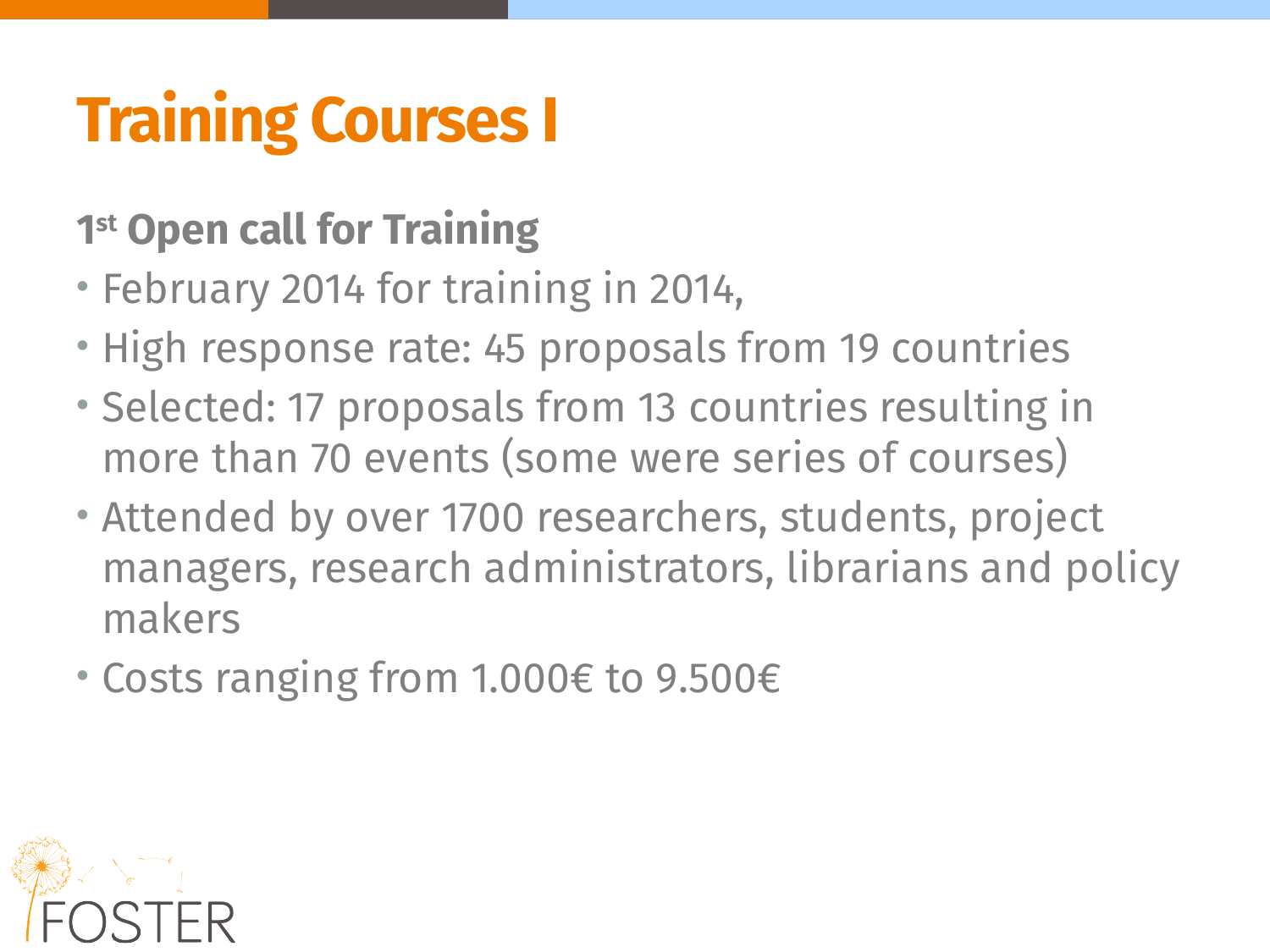

# Training Courses I
1st Open call for Training
February 2014 for training in 2014,
High response rate: 45 proposals from 19 countries
Selected: 17 proposals from 13 countries resulting in more than 70 events (some were series of courses)
Attended by over 1700 researchers, students, project managers, research administrators, librarians and policy makers
Costs ranging from 1.000€ to 9.500€